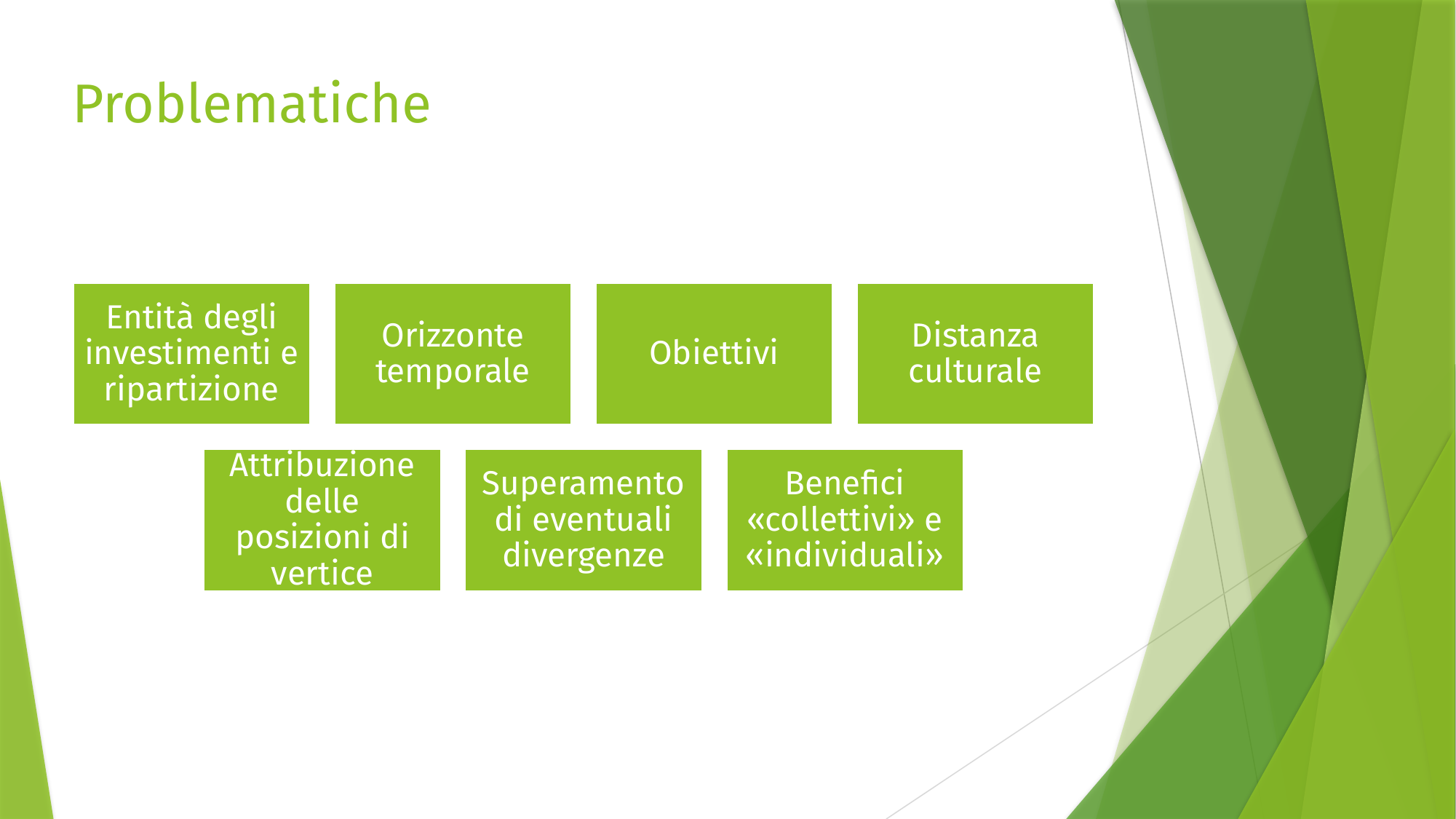

# Problematiche
Entità degli investimenti e ripartizione
Orizzonte temporale
Obiettivi
Distanza culturale
Attribuzione delle posizioni di vertice
Superamento di eventuali divergenze
Benefici «collettivi» e «individuali»